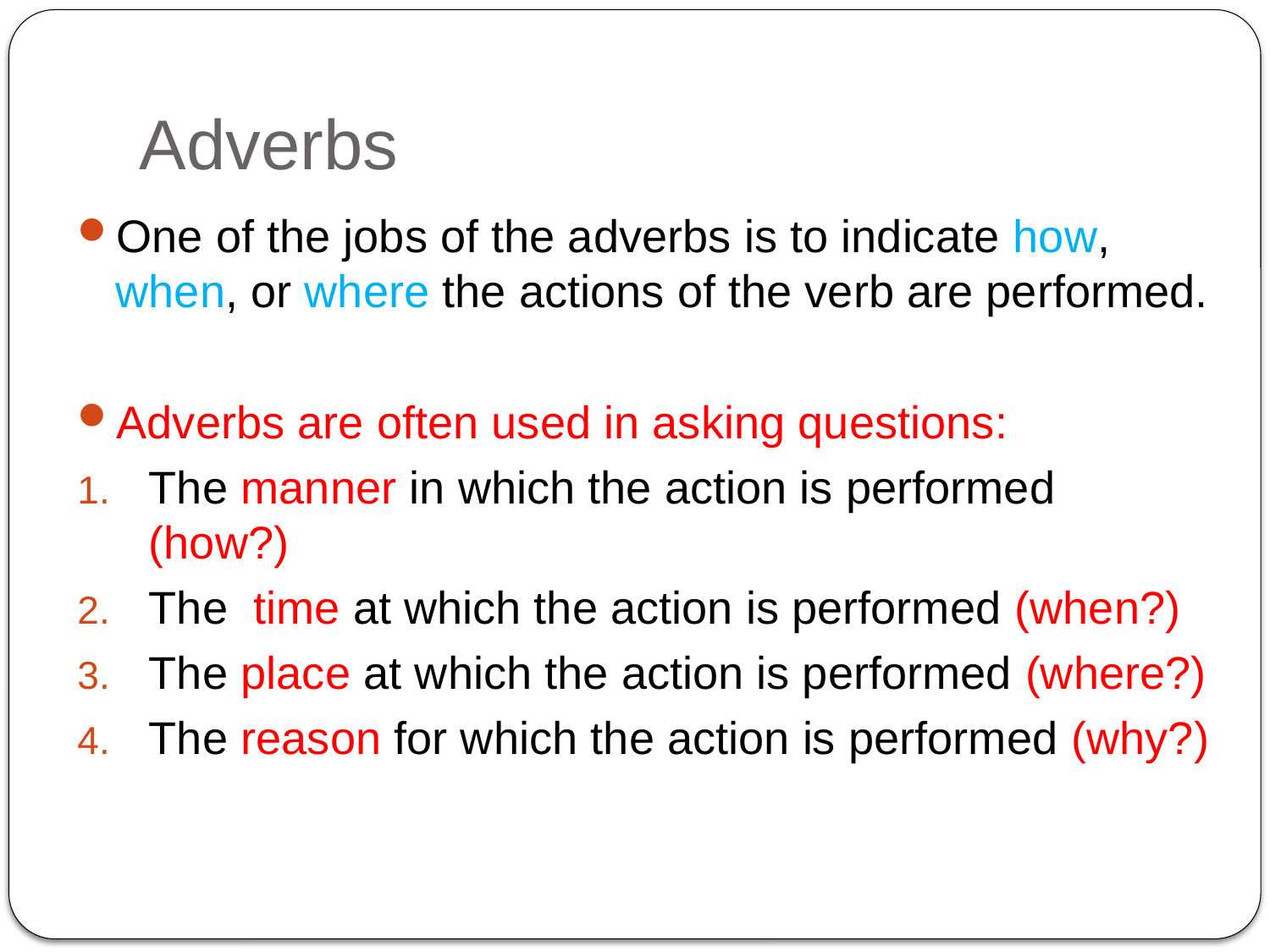

# Adverbs
One of the jobs of the adverbs is to indicate how, when, or where the actions of the verb are performed.

Adverbs are often used in asking questions:
The manner in which the action is performed   (how?)
The  time at which the action is performed (when?)
The place at which the action is performed (where?)
The reason for which the action is performed (why?)